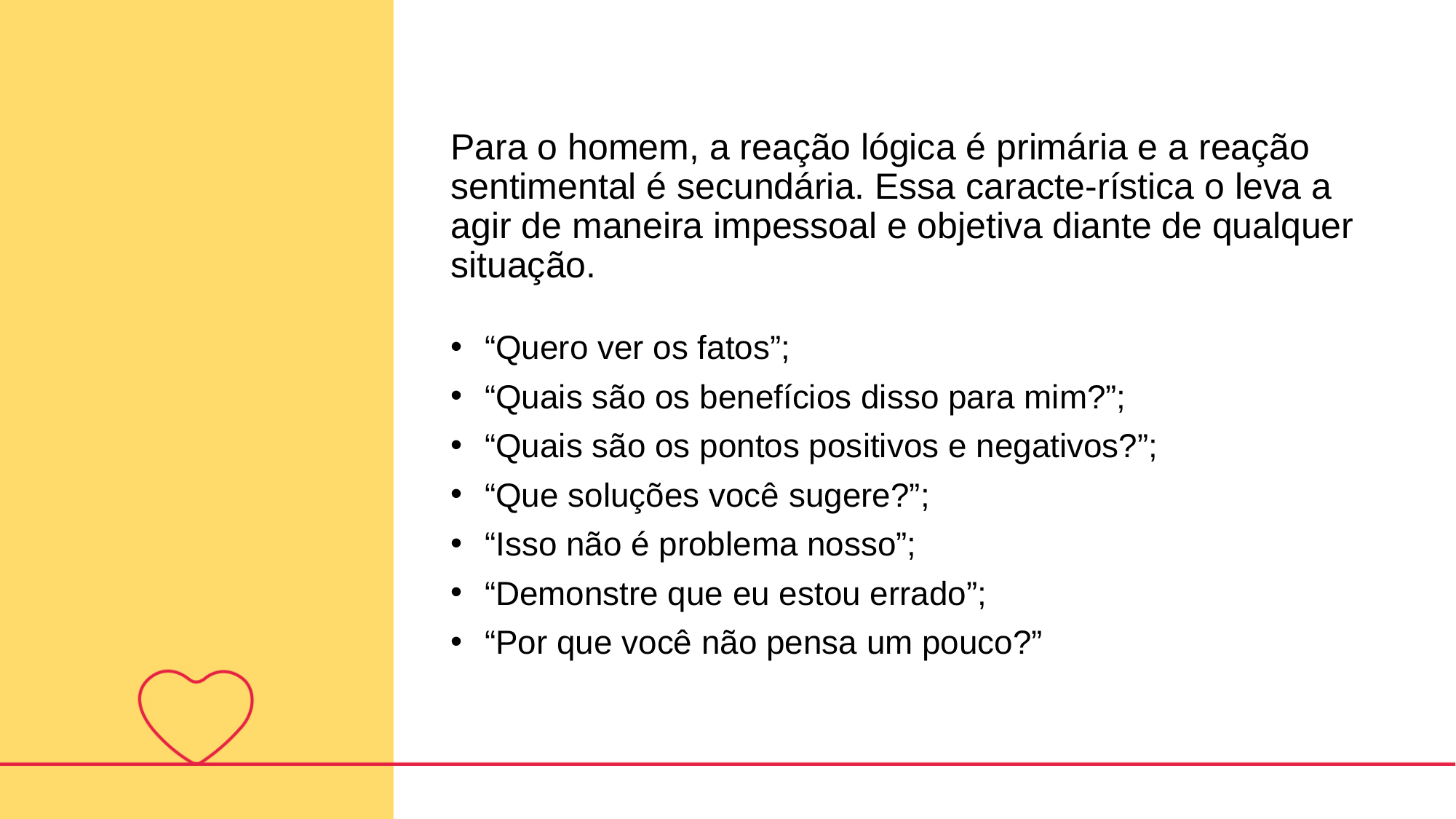

Para o homem, a reação lógica é primária e a reação sentimental é secundária. Essa caracte-rística o leva a agir de maneira impessoal e objetiva diante de qualquer situação.
“Quero ver os fatos”;
“Quais são os benefícios disso para mim?”;
“Quais são os pontos positivos e negativos?”;
“Que soluções você sugere?”;
“Isso não é problema nosso”;
“Demonstre que eu estou errado”;
“Por que você não pensa um pouco?”